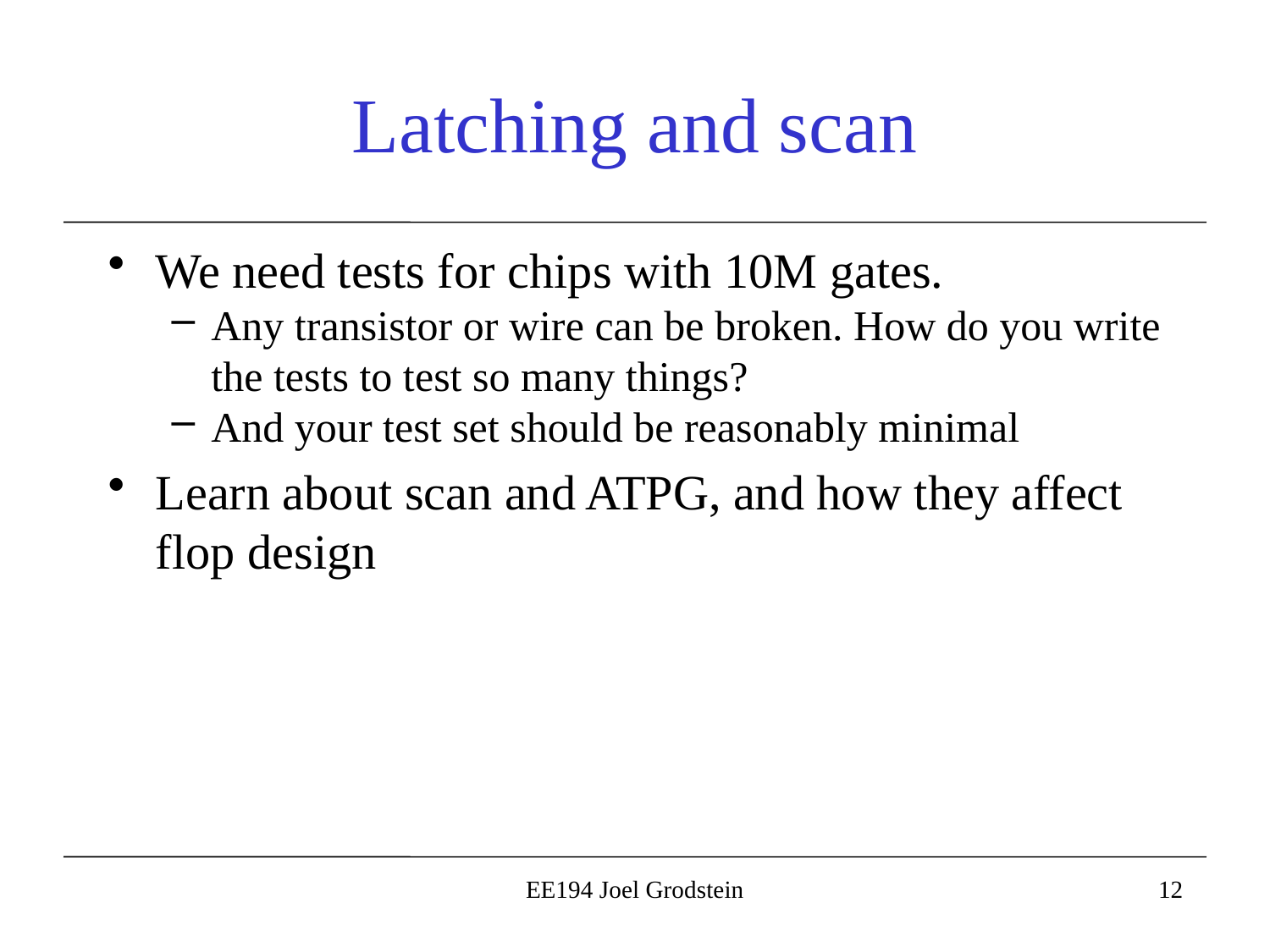

# Latching and scan
We need tests for chips with 10M gates.
Any transistor or wire can be broken. How do you write the tests to test so many things?
And your test set should be reasonably minimal
Learn about scan and ATPG, and how they affect flop design
EE194 Joel Grodstein